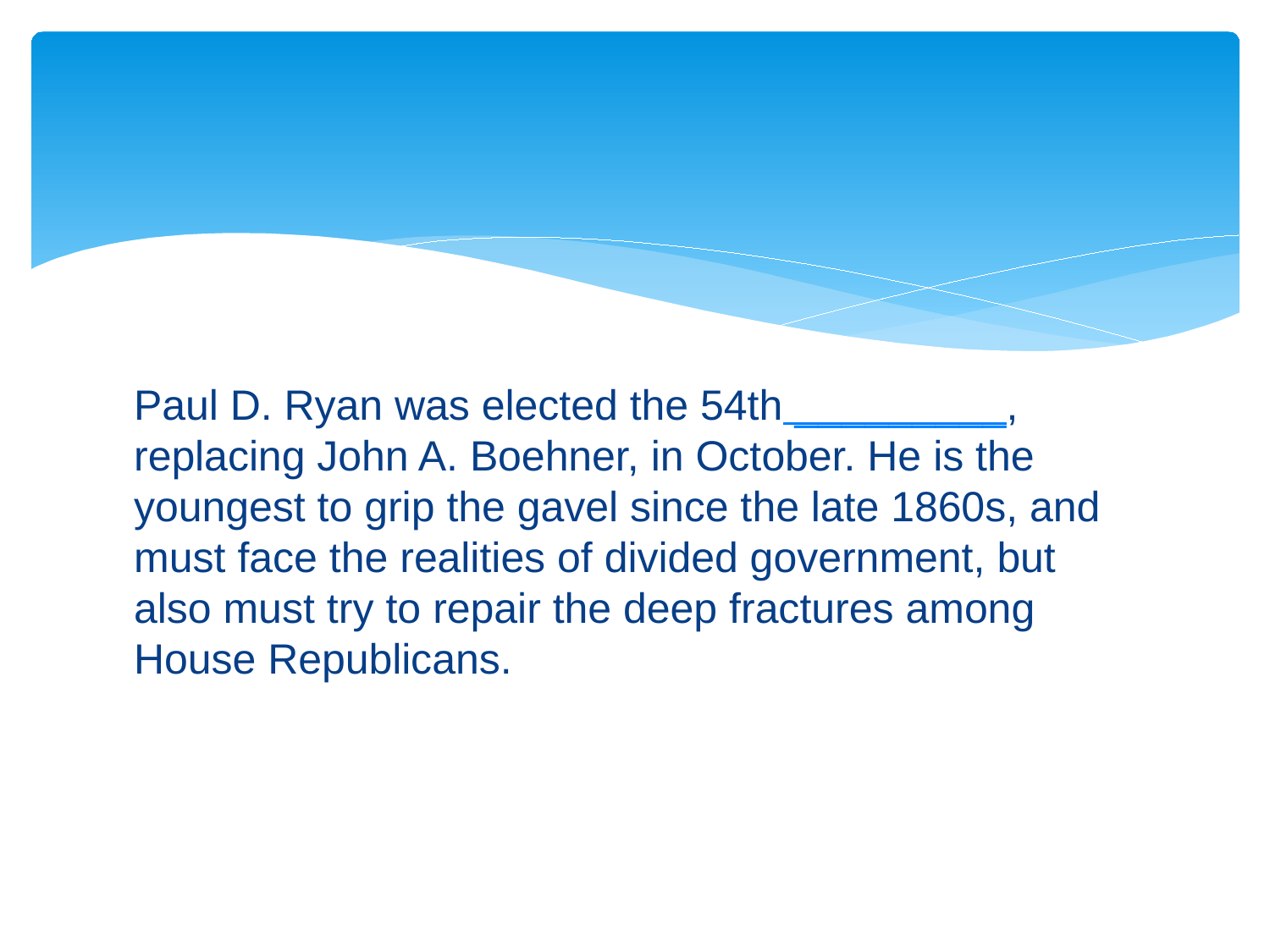

#
Paul D. Ryan was elected the 54th _________, replacing John A. Boehner, in October. He is the youngest to grip the gavel since the late 1860s, and must face the realities of divided government, but also must try to repair the deep fractures among House Republicans.